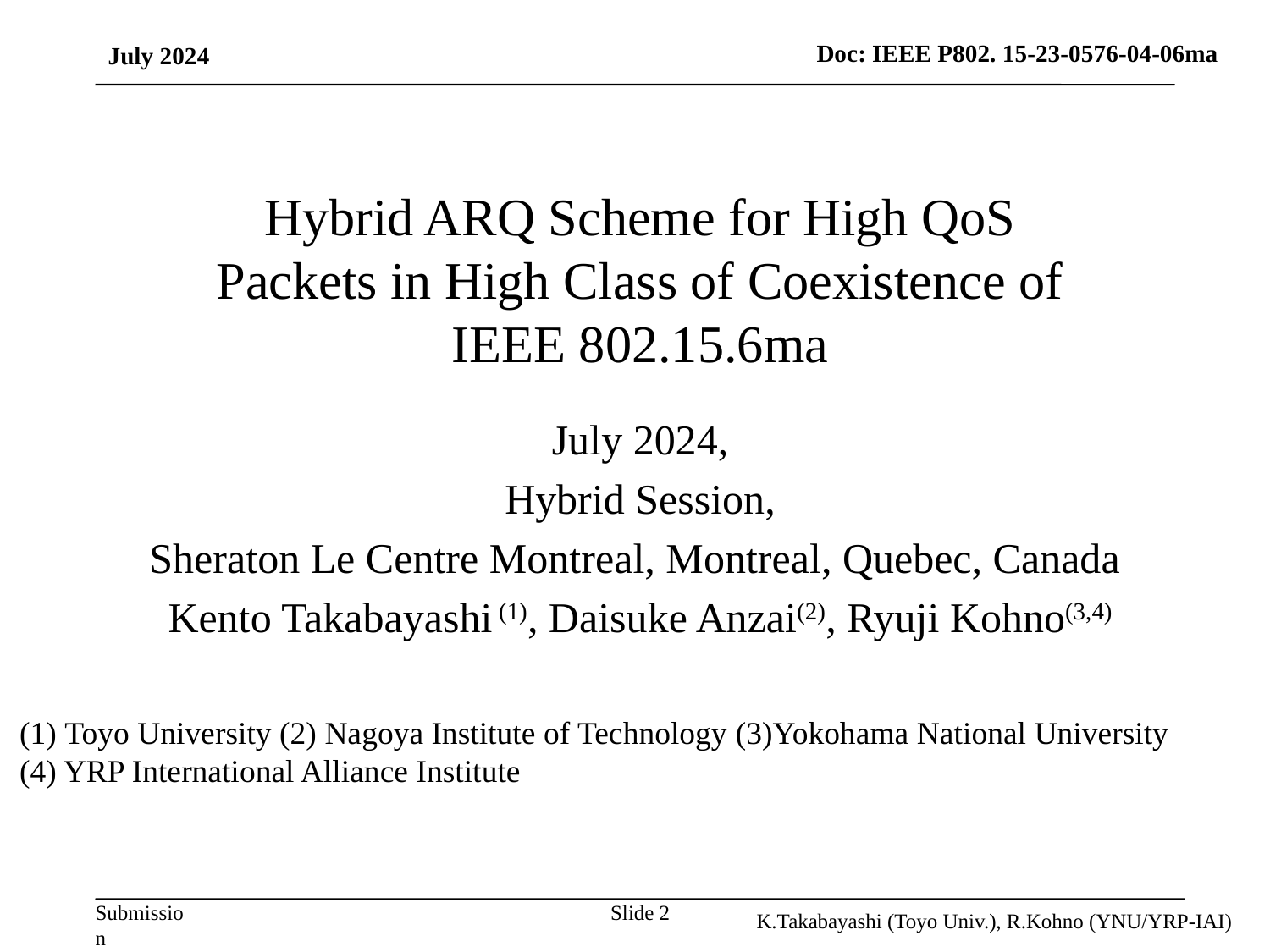

July 2024
# Hybrid ARQ Scheme for High QoS Packets in High Class of Coexistence of IEEE 802.15.6ma
July 2024,
Hybrid Session,
Sheraton Le Centre Montreal, Montreal, Quebec, Canada
Kento Takabayashi (1), Daisuke Anzai(2), Ryuji Kohno(3,4)

(1) Toyo University (2) Nagoya Institute of Technology (3)Yokohama National University  (4) YRP International Alliance Institute
Slide 2
K.Takabayashi (Toyo Univ.), R.Kohno (YNU/YRP-IAI)